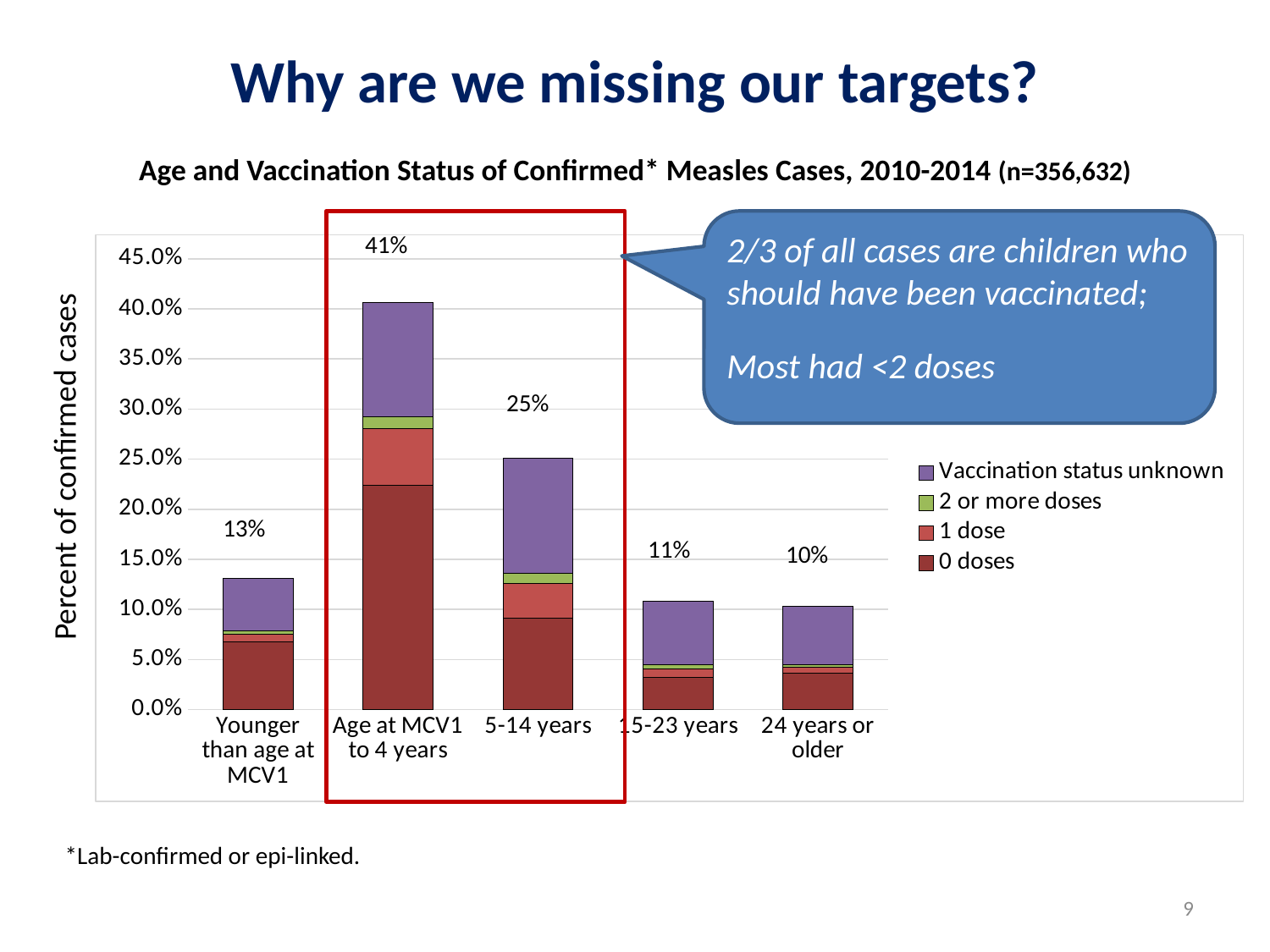

# Why are we missing our targets? Age and Vaccination Status of Confirmed* Measles Cases, 2010-2014 (n=356,632)

2/3 of all cases are children who  should have been vaccinated;
Most had <2 doses

41%

### Chart

| Category | 0 doses | 1 dose | 2 or more doses | Vaccination status unknown |
|---|---|---|---|---|
| Younger than age at MCV1 | 0.06770003813454765 | 0.007551201238251194 | 0.003031135736557572 | 0.05274624823347316 |
| Age at MCV1 to 4 years | 0.22398999528926175 | 0.05623724175060006 | 0.011605800937661231 | 0.1147877924583324 |
| 5-14 years | 0.09148365822472465 | 0.03430426882612889 | 0.010481392583952085 | 0.11463076785033312 |
| 15-23 years | 0.03176103097871195 | 0.008482132842818367 | 0.004581753740550484 | 0.06314071648085422 |
| 24 years or older | 0.03658673366383275 | 0.005832342582830481 | 0.0025404338365598153 | 0.05852531461001817 |
25%
Percent of confirmed cases
13%
11%
10%
*Lab-confirmed or epi-linked.
9